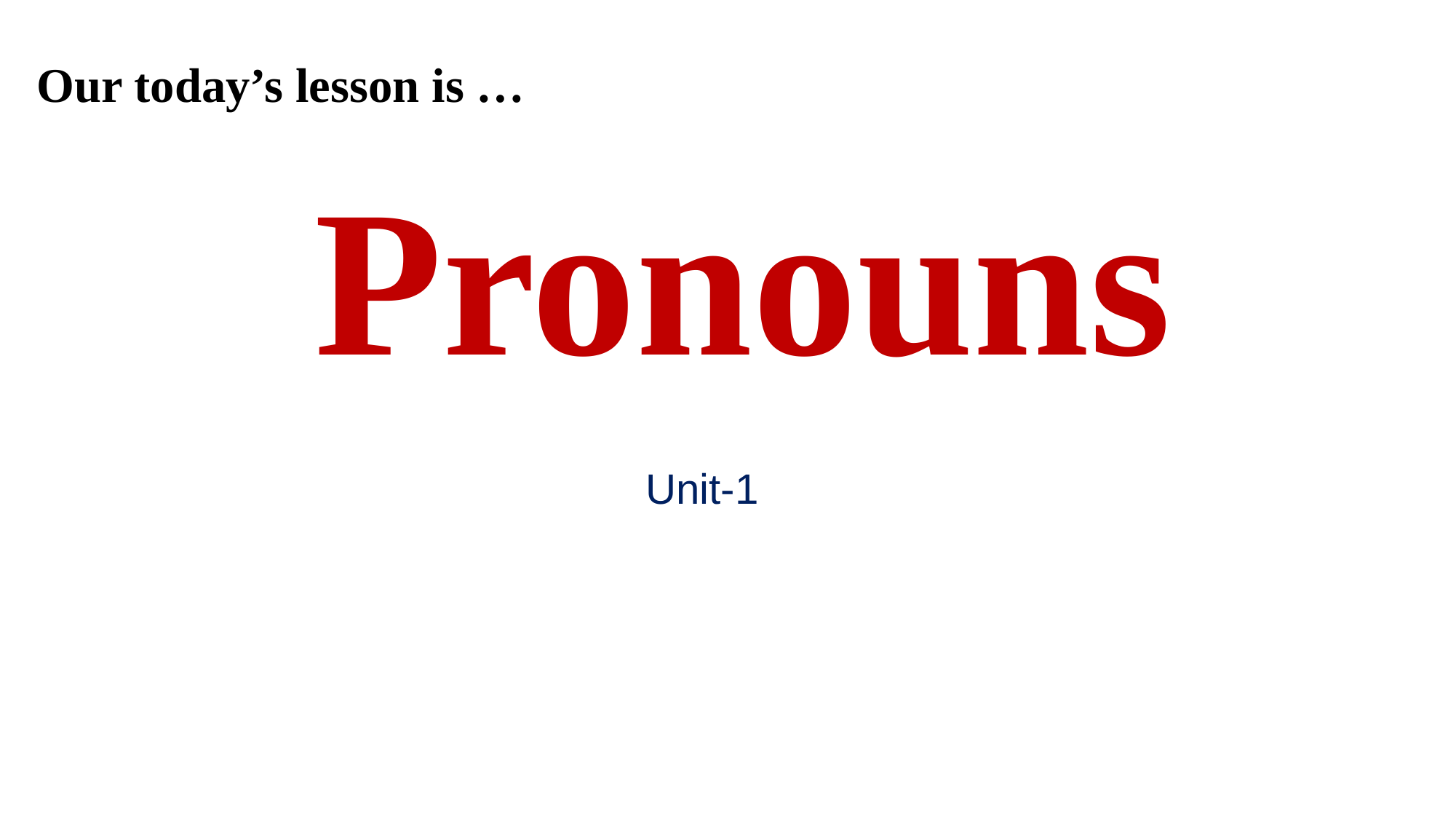

Our today’s lesson is …
Pronouns
Unit-1